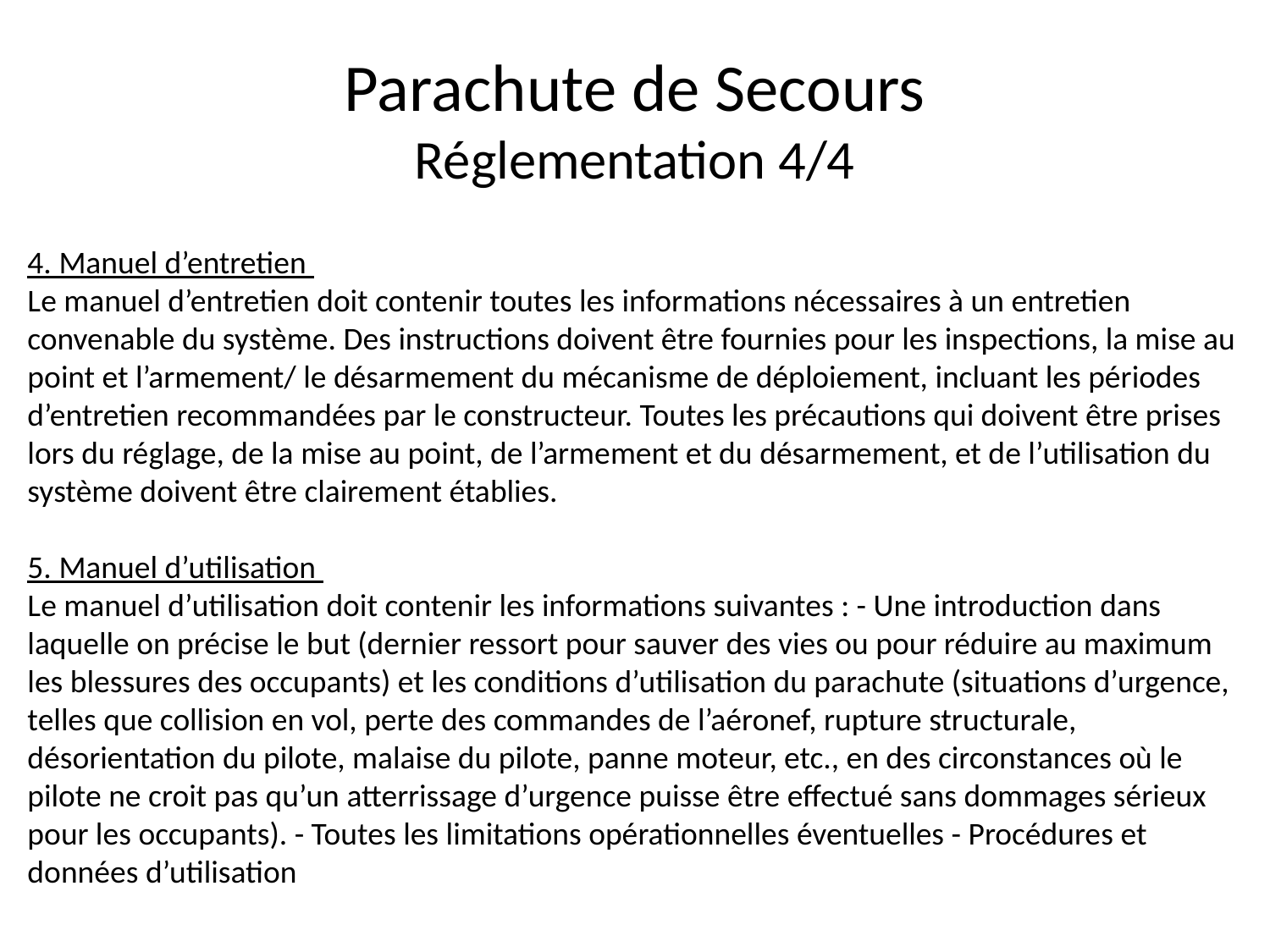

# Parachute de Secours Réglementation 4/4

4. Manuel d’entretien
Le manuel d’entretien doit contenir toutes les informations nécessaires à un entretien convenable du système. Des instructions doivent être fournies pour les inspections, la mise au point et l’armement/ le désarmement du mécanisme de déploiement, incluant les périodes d’entretien recommandées par le constructeur. Toutes les précautions qui doivent être prises lors du réglage, de la mise au point, de l’armement et du désarmement, et de l’utilisation du système doivent être clairement établies.

5. Manuel d’utilisation
Le manuel d’utilisation doit contenir les informations suivantes : - Une introduction dans laquelle on précise le but (dernier ressort pour sauver des vies ou pour réduire au maximum  les blessures des occupants) et les conditions d’utilisation du parachute (situations d’urgence, telles que collision en vol, perte des commandes de l’aéronef, rupture structurale, désorientation du pilote, malaise du pilote, panne moteur, etc., en des circonstances où le pilote ne croit pas qu’un atterrissage d’urgence puisse être effectué sans dommages sérieux pour les occupants). - Toutes les limitations opérationnelles éventuelles - Procédures et données d’utilisation